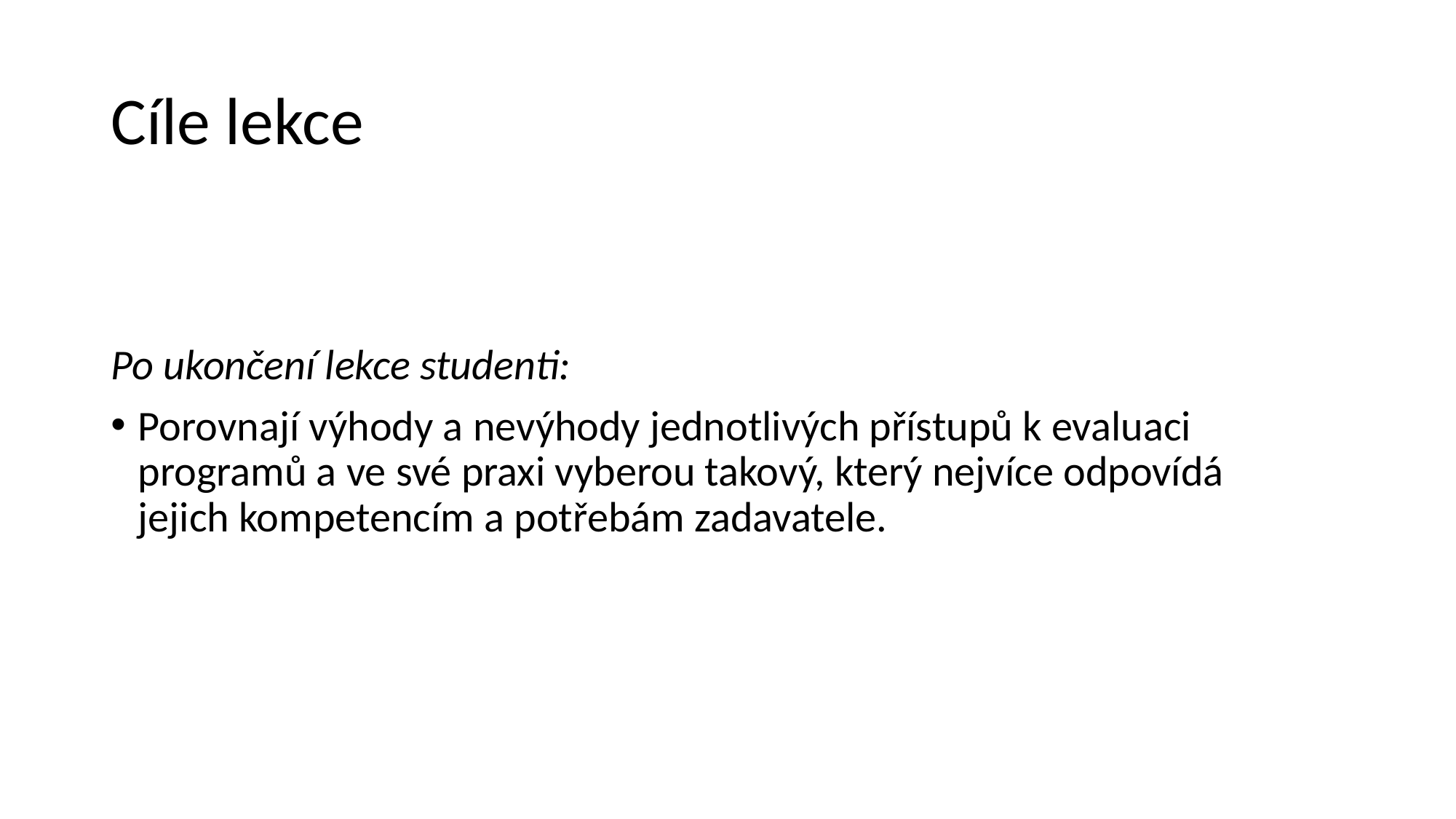

# Cíle lekce
Po ukončení lekce studenti:
Porovnají výhody a nevýhody jednotlivých přístupů k evaluaci programů a ve své praxi vyberou takový, který nejvíce odpovídá jejich kompetencím a potřebám zadavatele.